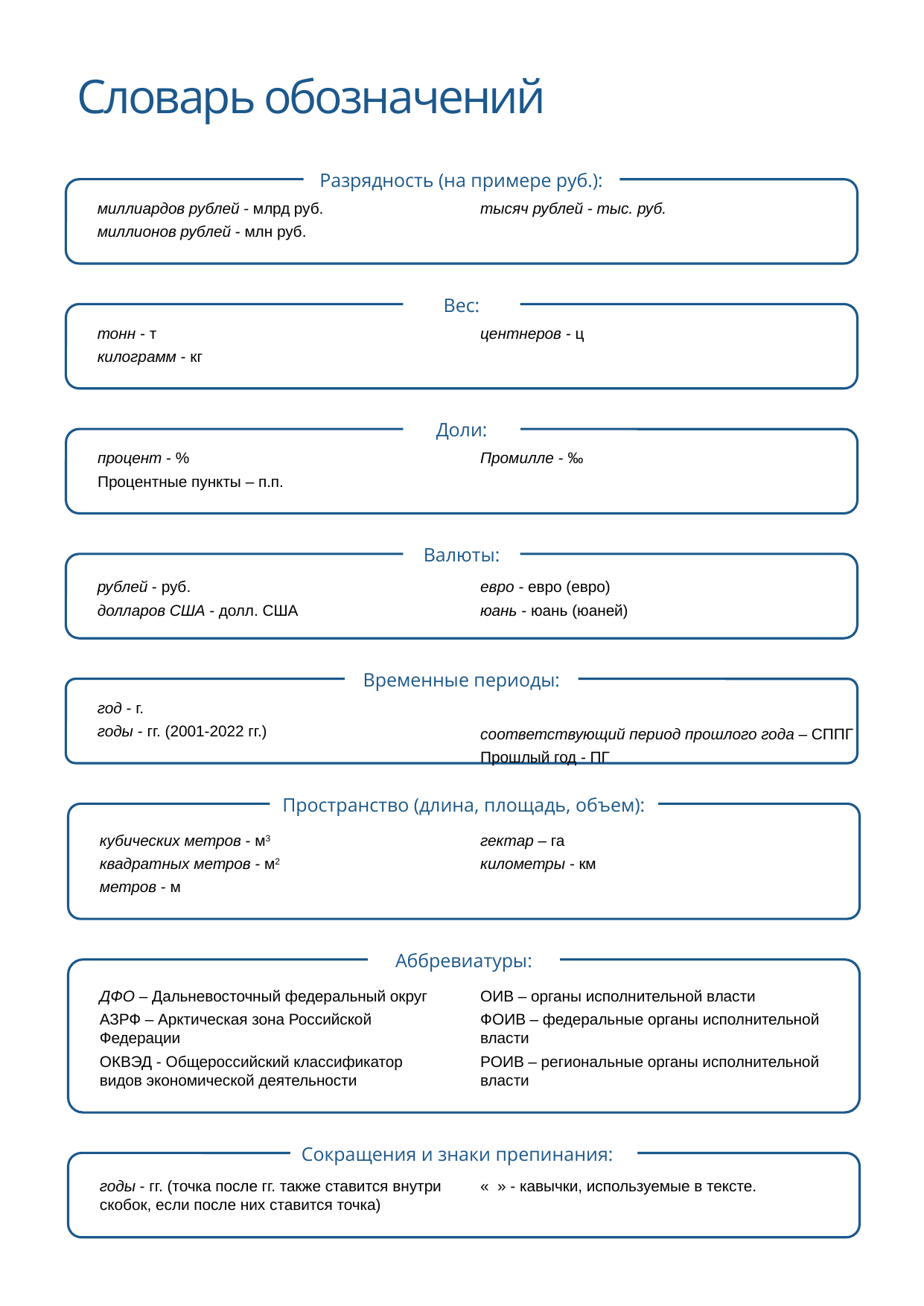

# Словарь обозначений
Разрядность (на примере руб.):

миллиардов рублей - млрд руб.
миллионов рублей - млн руб.
тысяч рублей - тыс. руб.
Вес:

тонн - т
килограмм - кг
центнеров - ц
Доли:

процент - %
Процентные пункты – п.п.
Промилле - ‰
Валюты:

рублей - руб.
долларов США - долл. США
евро - евро (евро)
юань - юань (юаней)
Временные периоды:

год - г.
годы - гг. (2001-2022 гг.)
соответствующий период прошлого года – СППГ
Прошлый год - ПГ
Пространство (длина, площадь, объем):

кубических метров - м3
квадратных метров - м2
метров - м
гектар – га
километры - км
Аббревиатуры:

ДФО – Дальневосточный федеральный округ
АЗРФ – Арктическая зона Российской Федерации
ОКВЭД - Общероссийский классификатор видов экономической деятельности
ОИВ – органы исполнительной власти
ФОИВ – федеральные органы исполнительной власти
РОИВ – региональные органы исполнительной власти
Сокращения и знаки препинания:

годы - гг. (точка после гг. также ставится внутри скобок, если после них ставится точка)
«  » - кавычки, используемые в тексте.